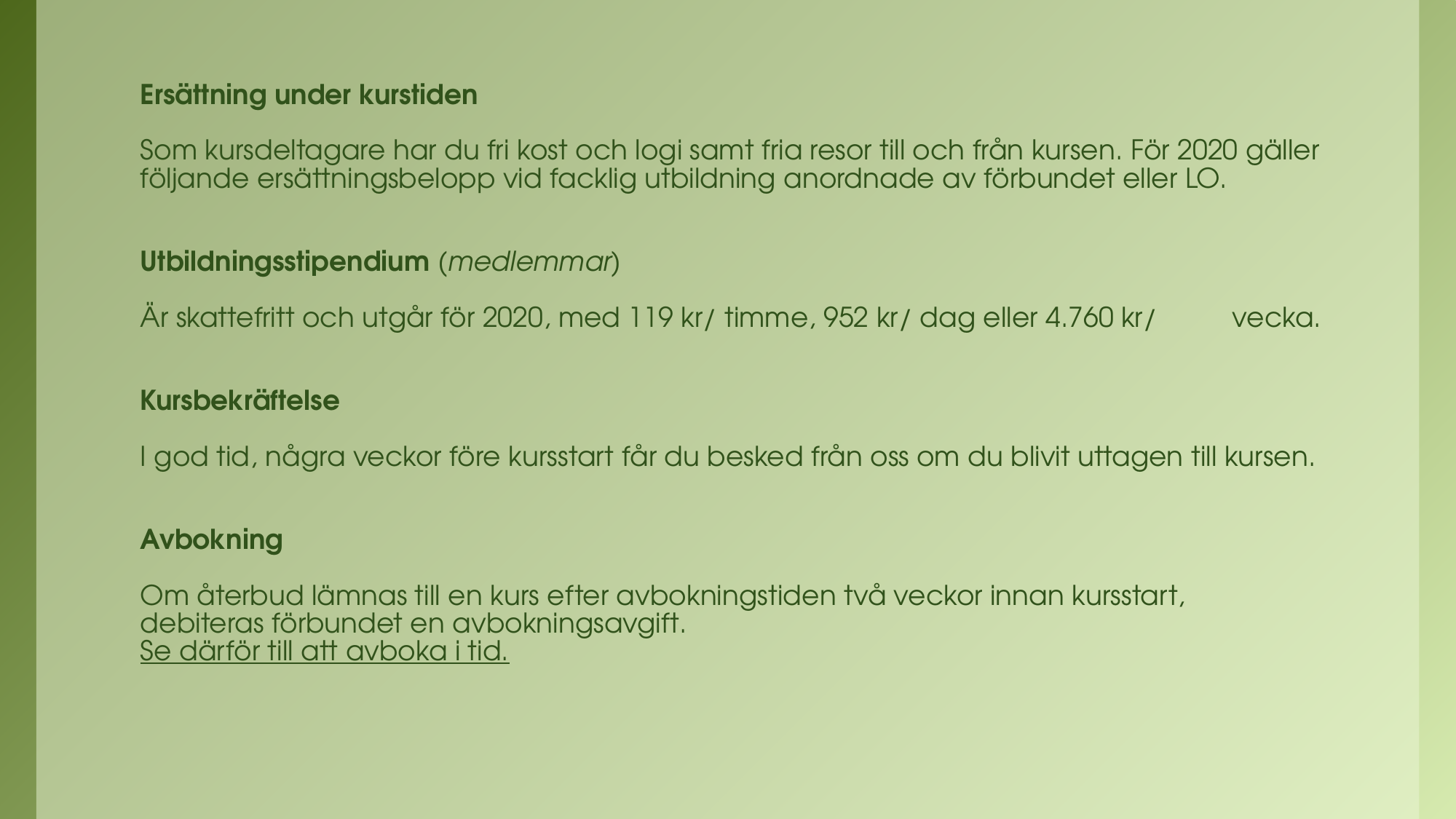

# Ersättning under kurstiden Som kursdeltagare har du fri kost och logi samt fria resor till och från kursen. För 2020 gäller följande ersättningsbelopp vid facklig utbildning anordnade av förbundet eller LO.     Utbildningsstipendium (medlemmar) Är skattefritt och utgår för 2020, med 119 kr/ timme, 952 kr/ dag eller 4.760 kr/	vecka.     Kursbekräftelse I god tid, några veckor före kursstart får du besked från oss om du blivit uttagen till kursen.   Avbokning Om återbud lämnas till en kurs efter avbokningstiden två veckor innan kursstart, debiteras förbundet en avbokningsavgift. Se därför till att avboka i tid.